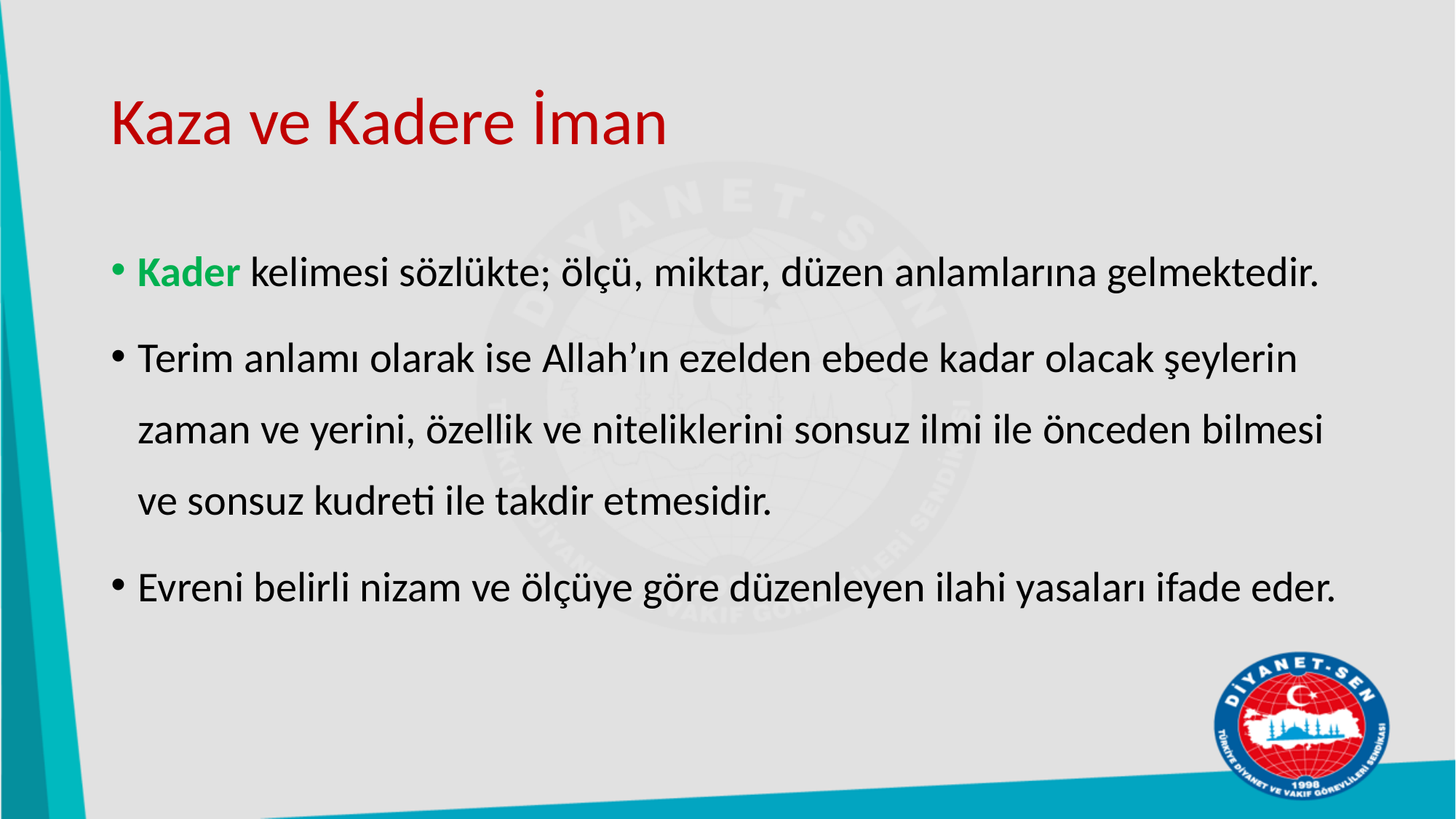

# Kaza ve Kadere İman
Kader kelimesi sözlükte; ölçü, miktar, düzen anlamlarına gelmektedir.
Terim anlamı olarak ise Allah’ın ezelden ebede kadar olacak şeylerin zaman ve yerini, özellik ve niteliklerini sonsuz ilmi ile önceden bilmesi ve sonsuz kudreti ile takdir etmesidir.
Evreni belirli nizam ve ölçüye göre düzenleyen ilahi yasaları ifade eder.